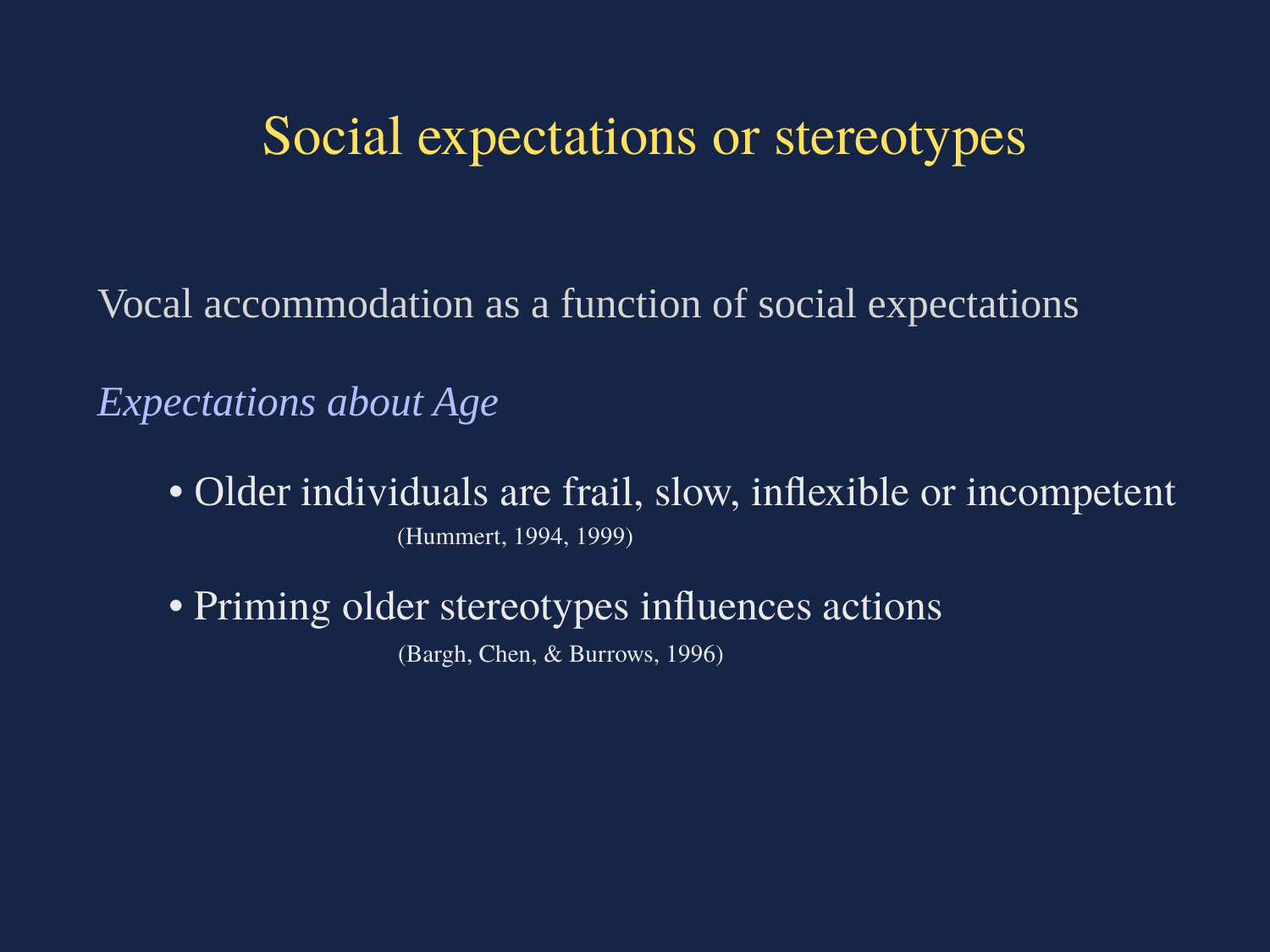

# Social expectations or stereotypes

Vocal accommodation as a function of social expectations

Expectations about Age

	   • Older individuals are frail, slow, inflexible or incompetent
			 (Hummert, 1994, 1999)

	   • Priming older stereotypes influences actions
			 (Bargh, Chen, & Burrows, 1996)